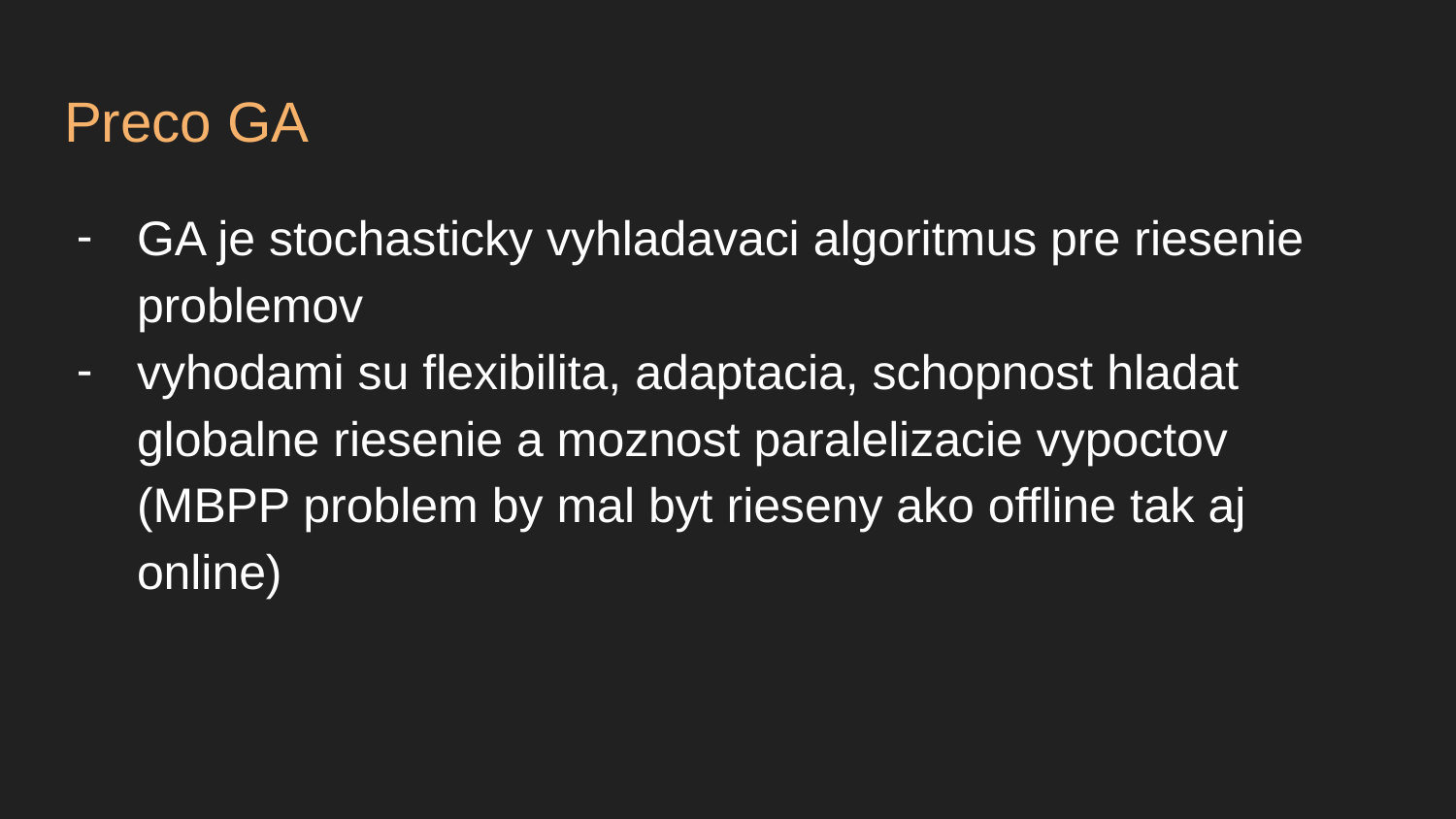

# Preco GA
GA je stochasticky vyhladavaci algoritmus pre riesenie problemov
vyhodami su flexibilita, adaptacia, schopnost hladat globalne riesenie a moznost paralelizacie vypoctov (MBPP problem by mal byt rieseny ako offline tak aj online)